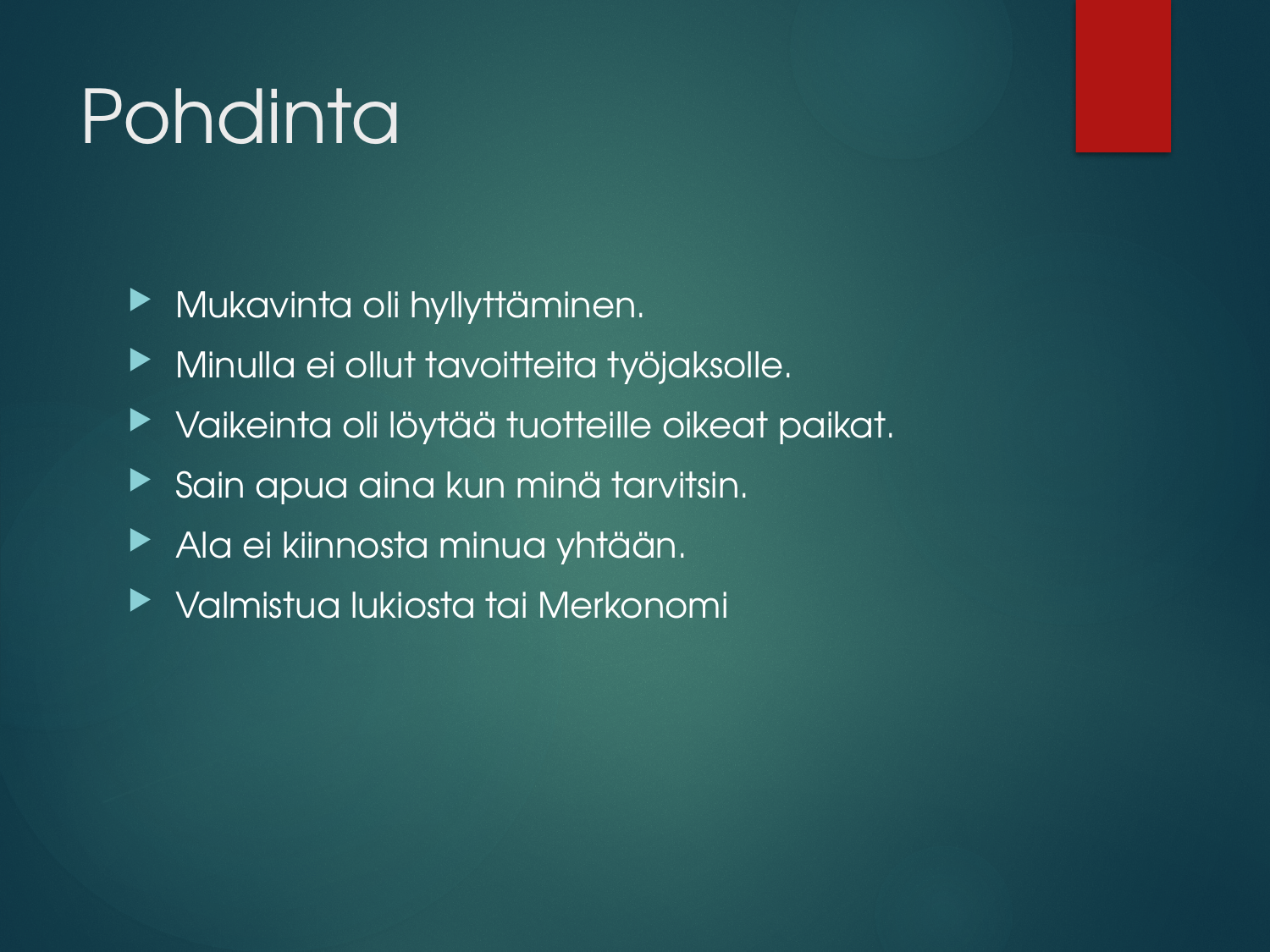

# Pohdinta
Mukavinta oli hyllyttäminen.
Minulla ei ollut tavoitteita työjaksolle.
Vaikeinta oli löytää tuotteille oikeat paikat.
Sain apua aina kun minä tarvitsin.
Ala ei kiinnosta minua yhtään.
Valmistua lukiosta tai Merkonomi